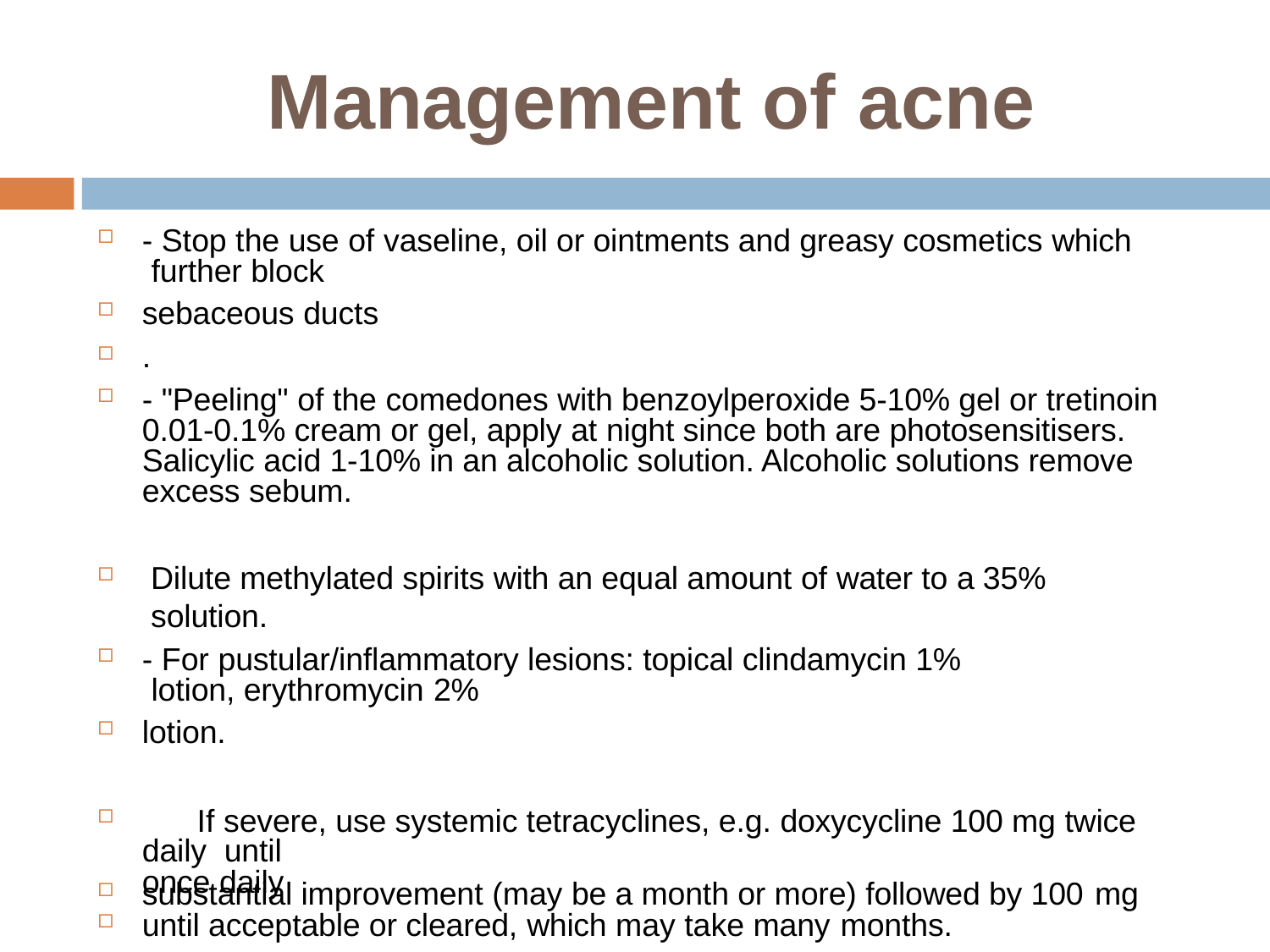

# Management of acne
- Stop the use of vaseline, oil or ointments and greasy cosmetics which  further block
sebaceous ducts
.
- "Peeling" of the comedones with benzoylperoxide 5-10% gel or tretinoin  0.01-0.1% cream or gel, apply at night since both are photosensitisers.  Salicylic acid 1-10% in an alcoholic solution. Alcoholic solutions remove  excess sebum.

Dilute methylated spirits with an equal amount of water to a 35% solution.
- For pustular/inflammatory lesions: topical clindamycin 1%  lotion, erythromycin 2%
lotion.

	If severe, use systemic tetracyclines, e.g. doxycycline 100 mg twice daily  until
substantial improvement (may be a month or more) followed by 100 mg
once daily
until acceptable or cleared, which may take many months.